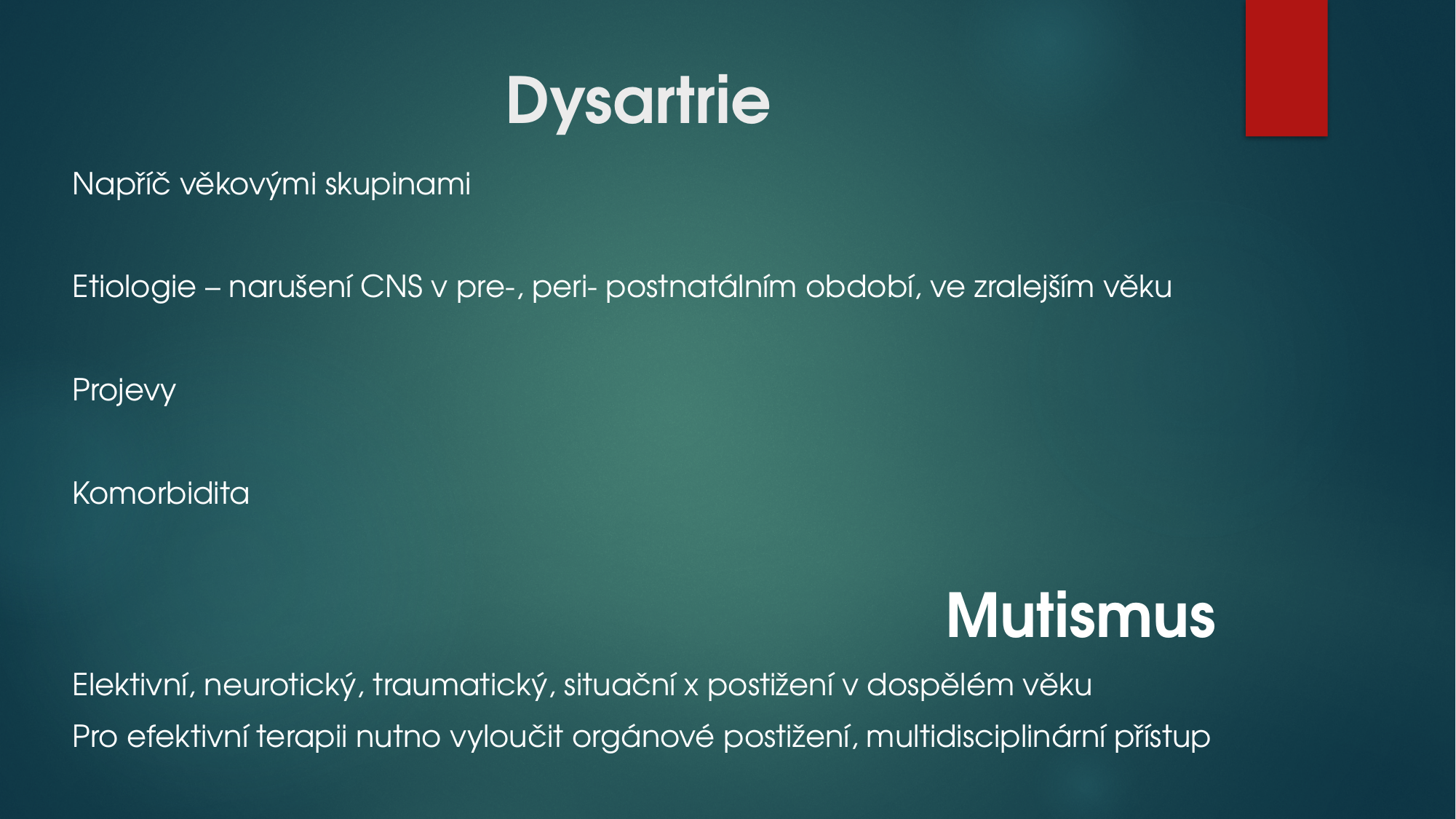

# Dysartrie
Napříč věkovými skupinami

Etiologie – narušení CNS v pre-, peri- postnatálním období, ve zralejším věku

Projevy

Komorbidita

								Mutismus
Elektivní, neurotický, traumatický, situační x postižení v dospělém věku
Pro efektivní terapii nutno vyloučit orgánové postižení, multidisciplinární přístup